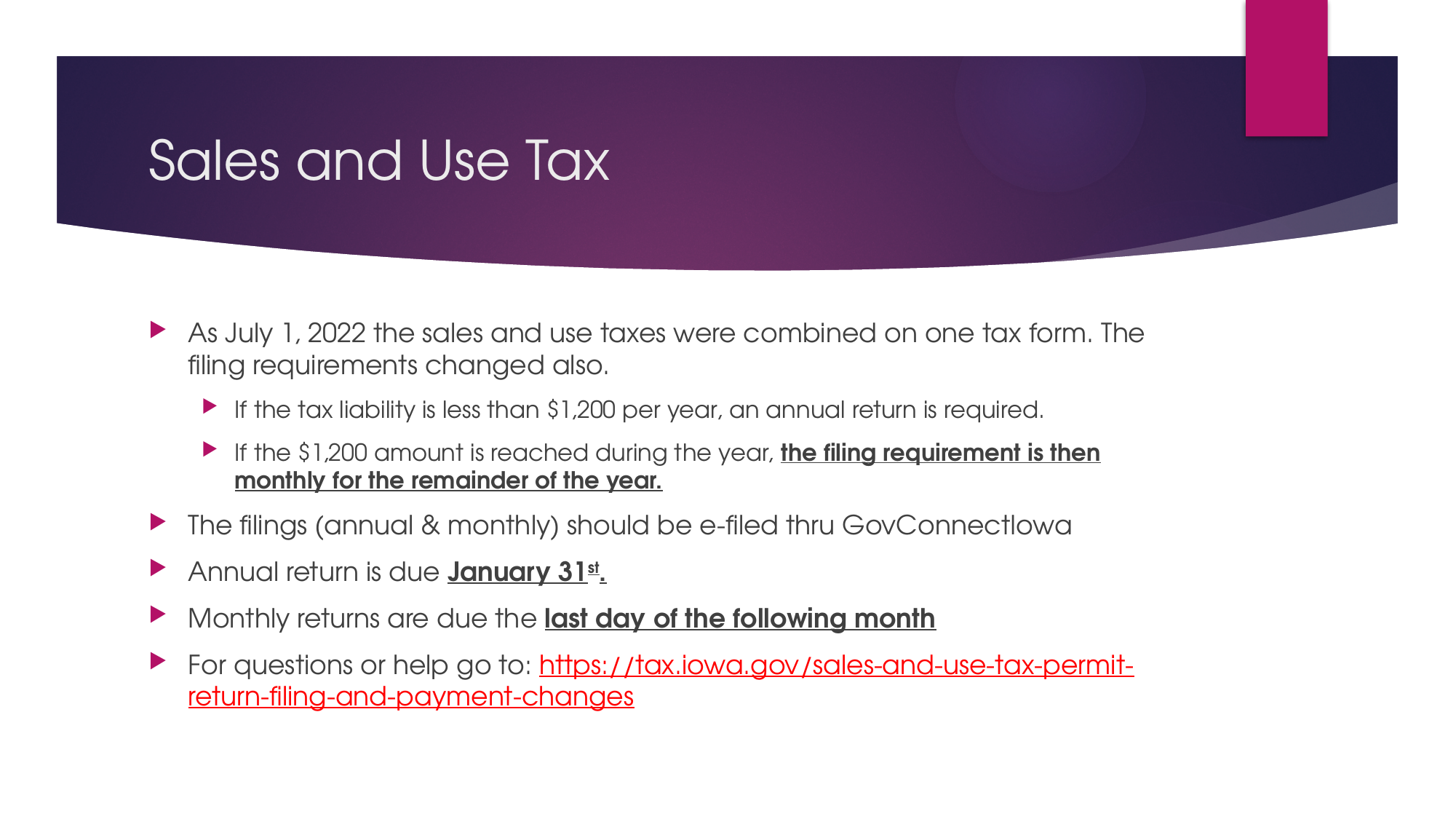

# Sales and Use Tax
As July 1, 2022 the sales and use taxes were combined on one tax form. The filing requirements changed also.
If the tax liability is less than $1,200 per year, an annual return is required.
If the $1,200 amount is reached during the year, the filing requirement is then monthly for the remainder of the year.
The filings (annual & monthly) should be e-filed thru GovConnectIowa
Annual return is due January 31st.
Monthly returns are due the last day of the following month
For questions or help go to: https://tax.iowa.gov/sales-and-use-tax-permit-return-filing-and-payment-changes